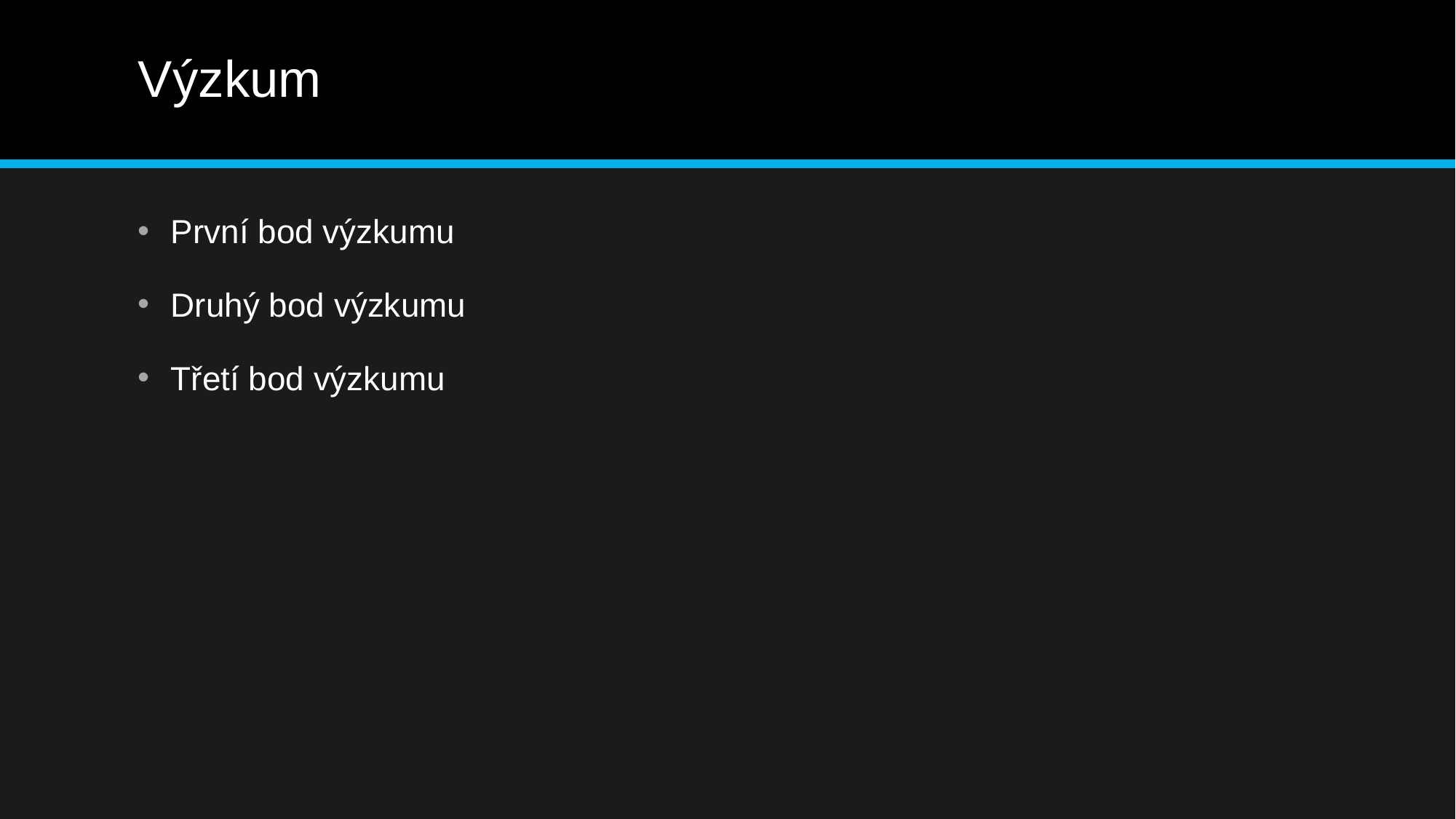

# Výzkum
První bod výzkumu
Druhý bod výzkumu
Třetí bod výzkumu